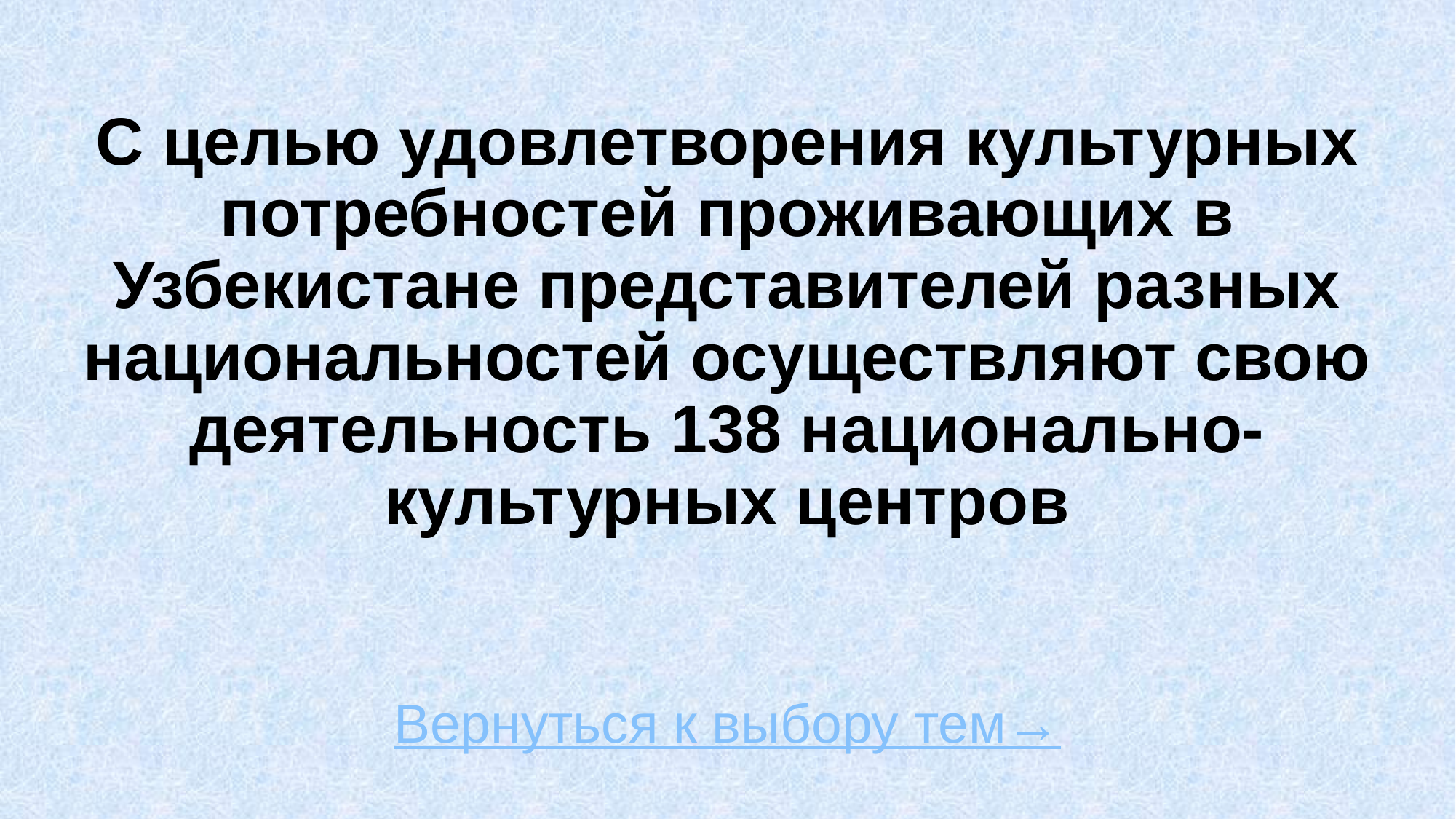

# С целью удовлетворения культурных потребностей проживающих в Узбекистане представителей разных национальностей осуществляют свою деятельность 138 национально-культурных центров
Вернуться к выбору тем→